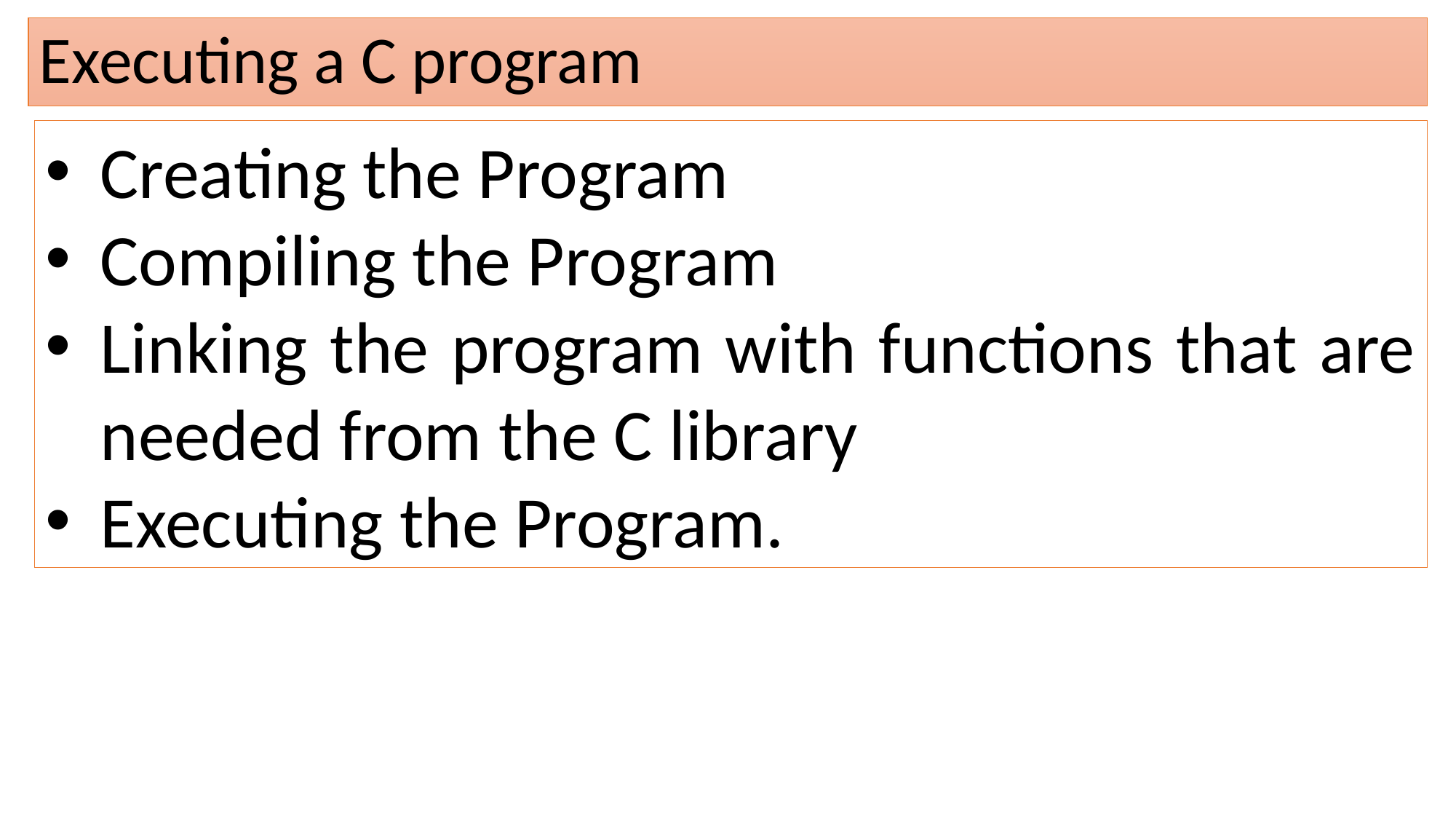

# Executing a C program
Creating the Program
Compiling the Program
Linking the program with functions that are needed from the C library
Executing the Program.